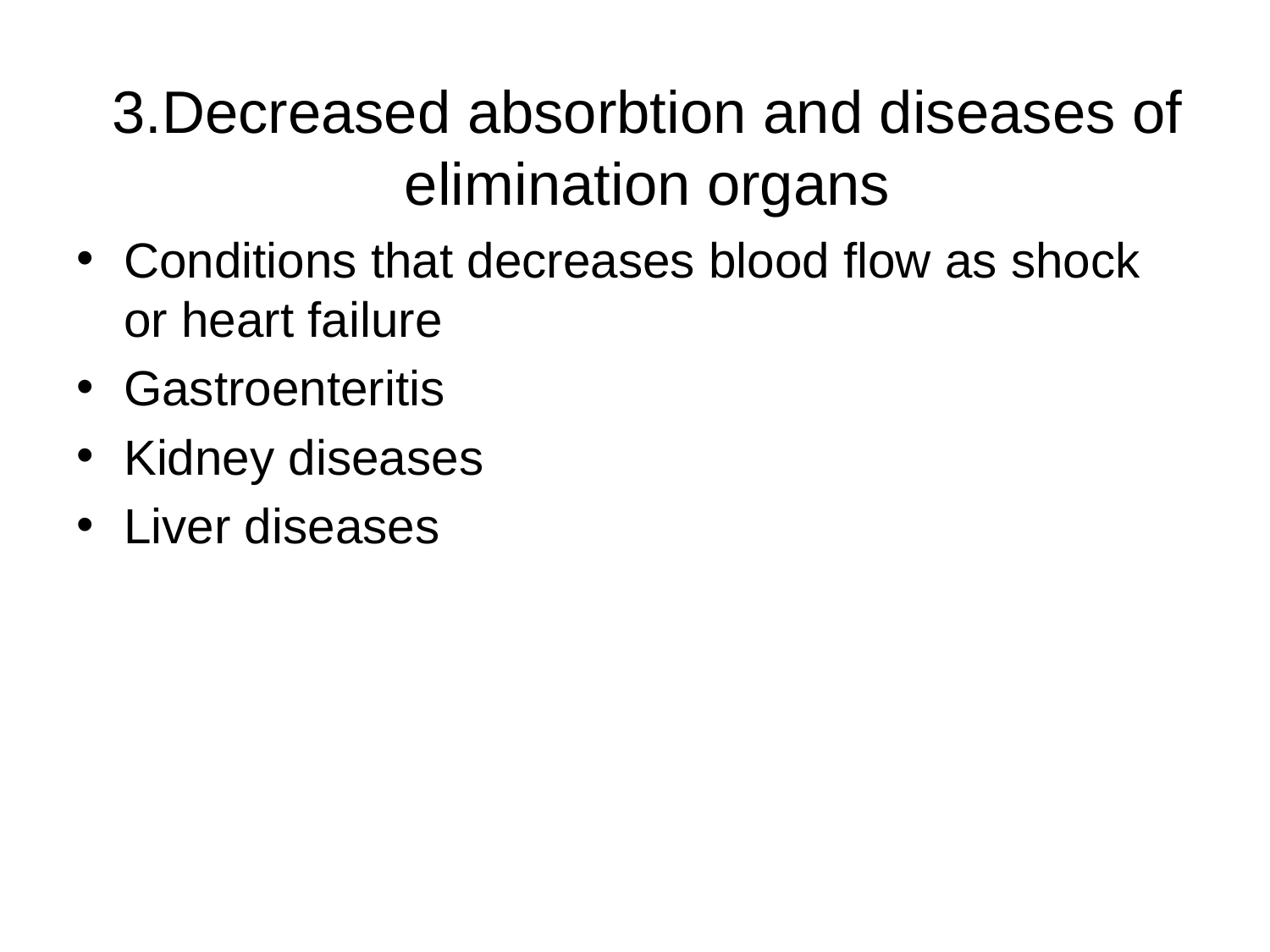

# 3.Decreased absorbtion and diseases of elimination organs
Conditions that decreases blood flow as shock or heart failure
Gastroenteritis
Kidney diseases
Liver diseases